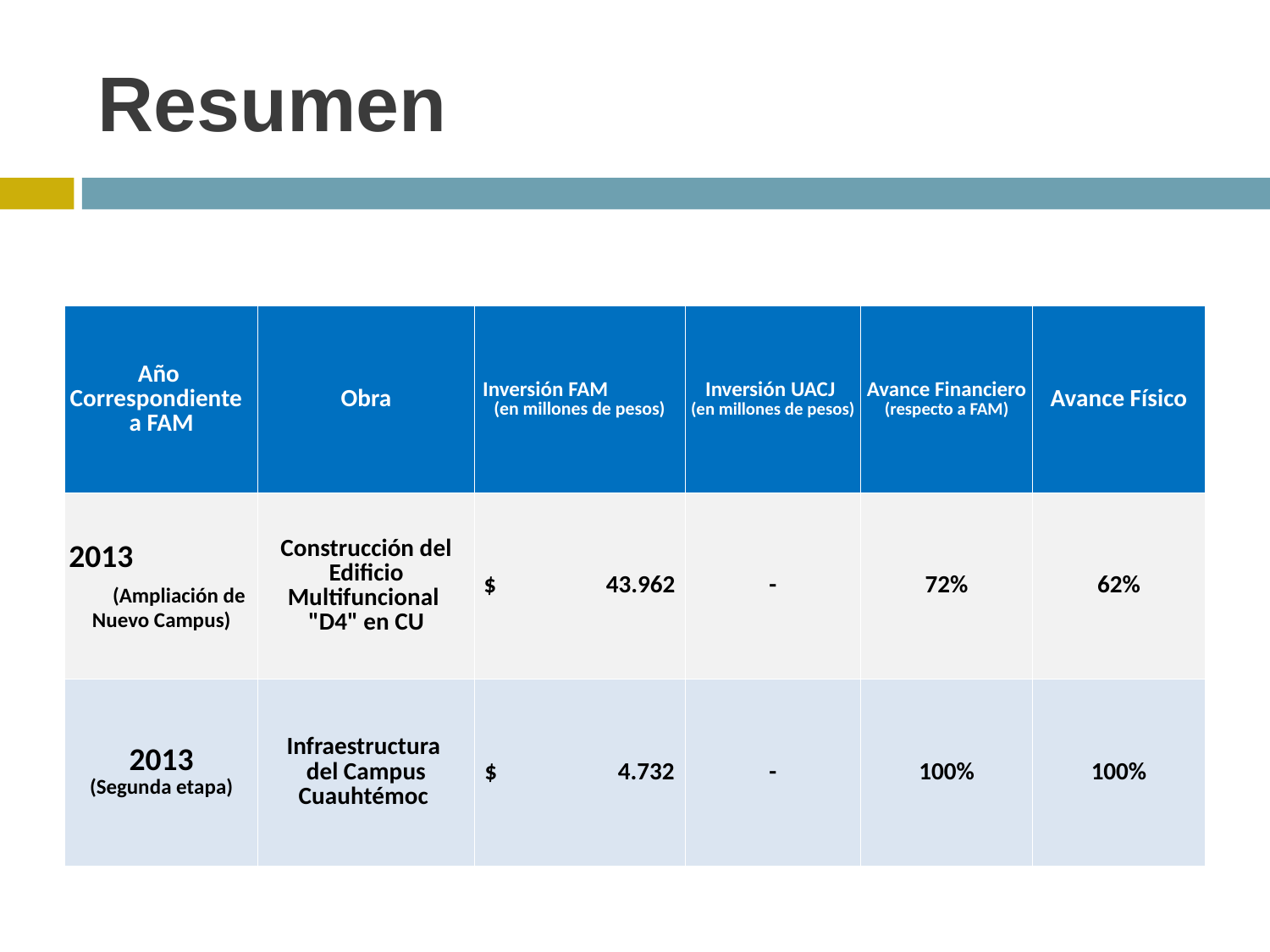

# Resumen

| Año Correspondiente a FAM | Obra | Inversión FAM (en millones de pesos) | Inversión UACJ (en millones de pesos) | Avance Financiero (respecto a FAM) | Avance Físico |
| --- | --- | --- | --- | --- | --- |
| 2013 (Ampliación de Nuevo Campus) | Construcción del Edificio Multifuncional "D4" en CU | $ 43.962 | - | 72% | 62% |
| 2013 (Segunda etapa) | Infraestructura del Campus Cuauhtémoc | $ 4.732 | - | 100% | 100% |